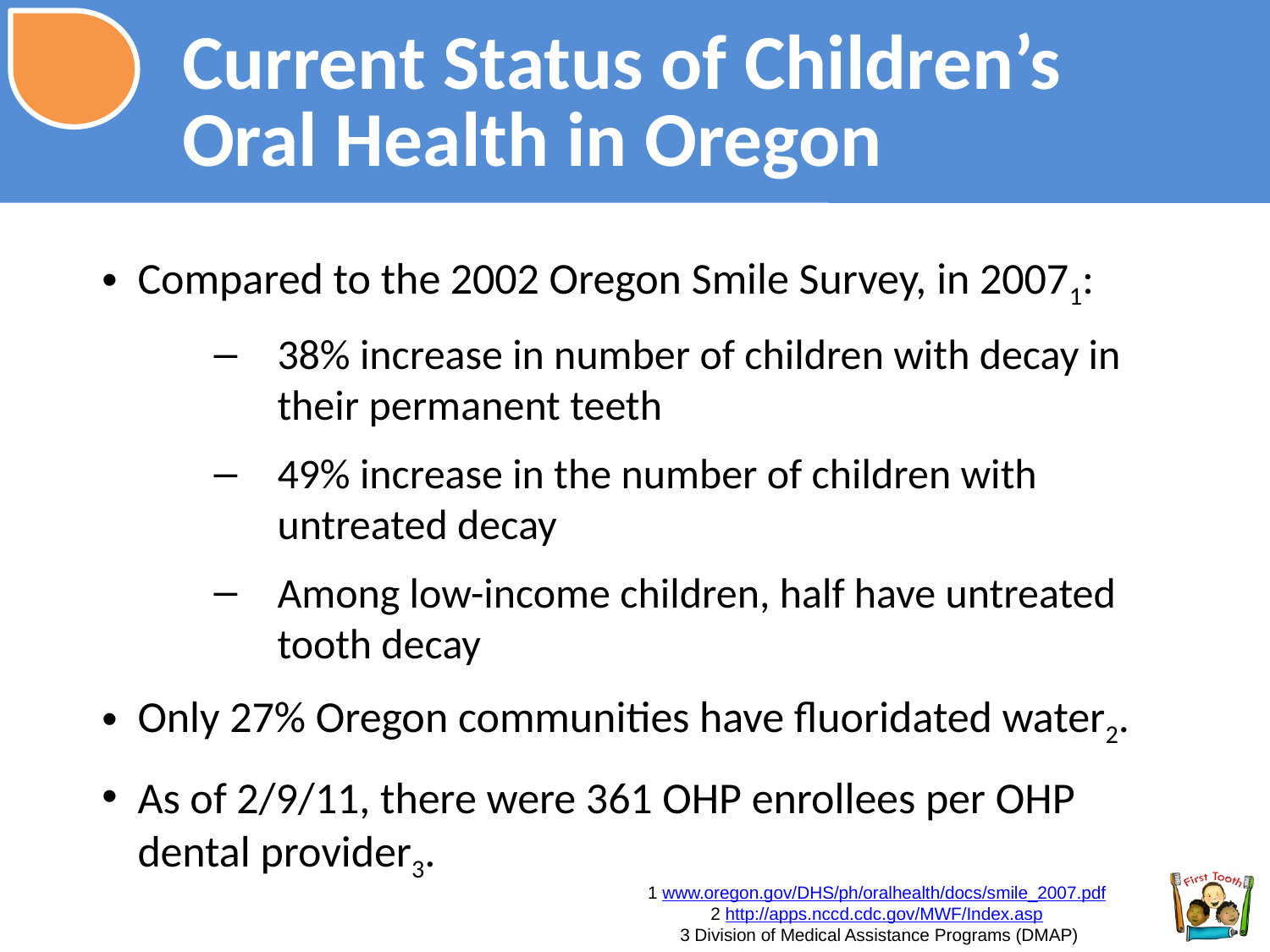

Current Status of Children’s
Oral Health in Oregon
Compared to the 2002 Oregon Smile Survey, in 20071:
38% increase in number of children with decay in their permanent teeth
49% increase in the number of children with untreated decay
Among low-income children, half have untreated tooth decay
Only 27% Oregon communities have fluoridated water2.
As of 2/9/11, there were 361 OHP enrollees per OHP dental provider3.

1 www.oregon.gov/DHS/ph/oralhealth/docs/smile_2007.pdf
2 http://apps.nccd.cdc.gov/MWF/Index.asp
3 Division of Medical Assistance Programs (DMAP)